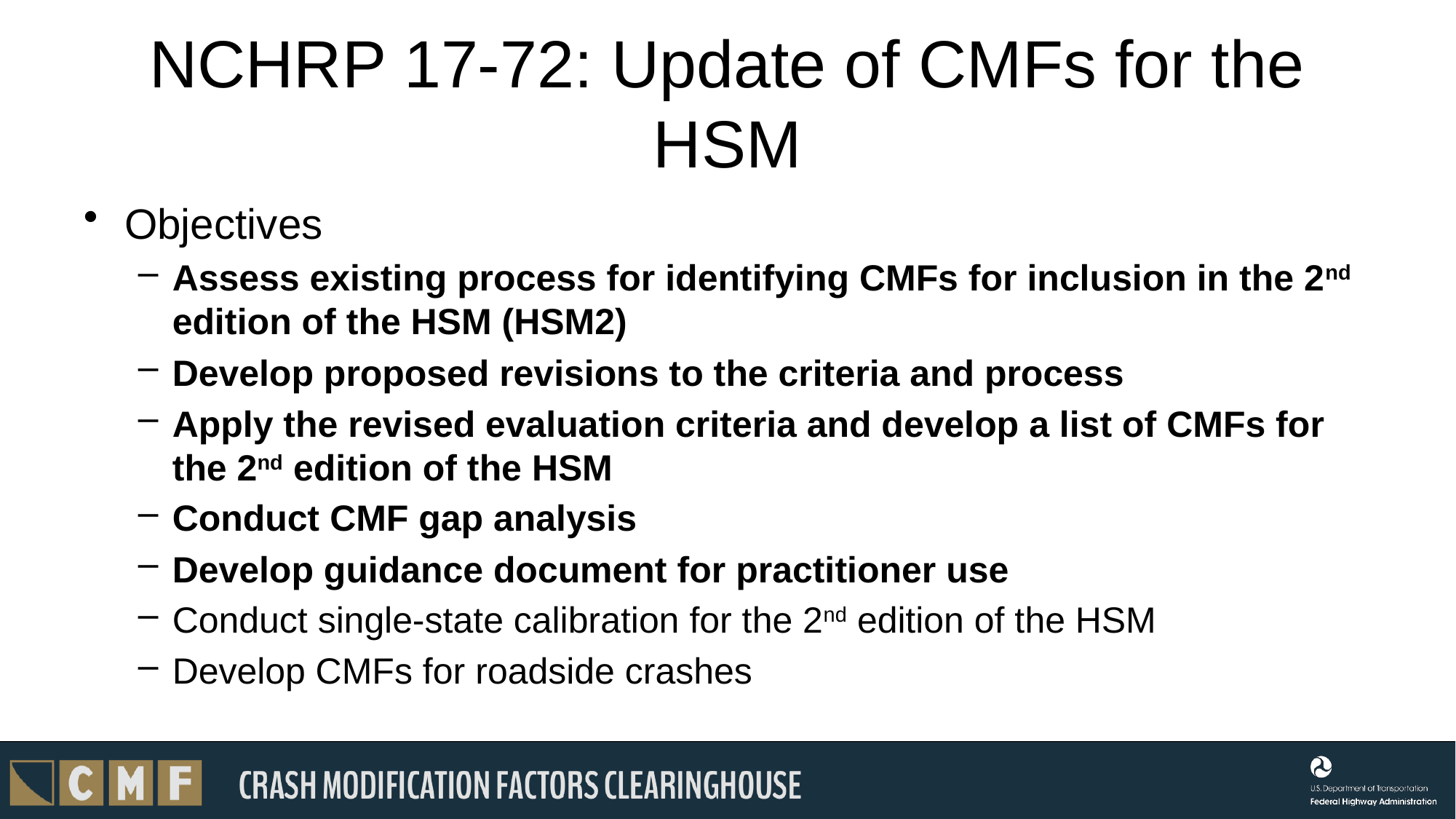

# NCHRP 17-72: Update of CMFs for the HSM
Objectives
Assess existing process for identifying CMFs for inclusion in the 2nd edition of the HSM (HSM2)
Develop proposed revisions to the criteria and process
Apply the revised evaluation criteria and develop a list of CMFs for the 2nd edition of the HSM
Conduct CMF gap analysis
Develop guidance document for practitioner use
Conduct single-state calibration for the 2nd edition of the HSM
Develop CMFs for roadside crashes